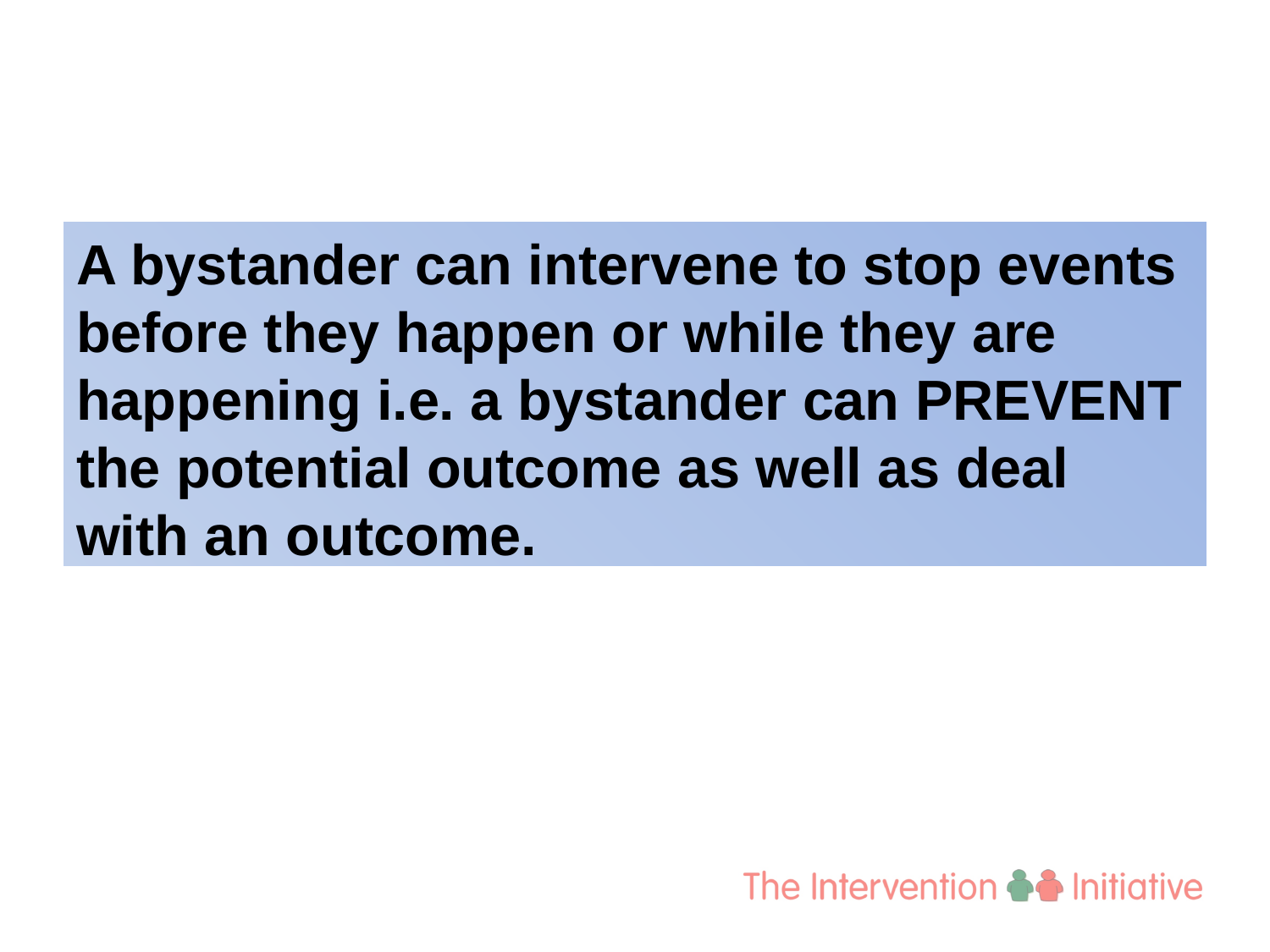

A bystander can intervene to stop events before they happen or while they are happening i.e. a bystander can PREVENT the potential outcome as well as deal with an outcome.